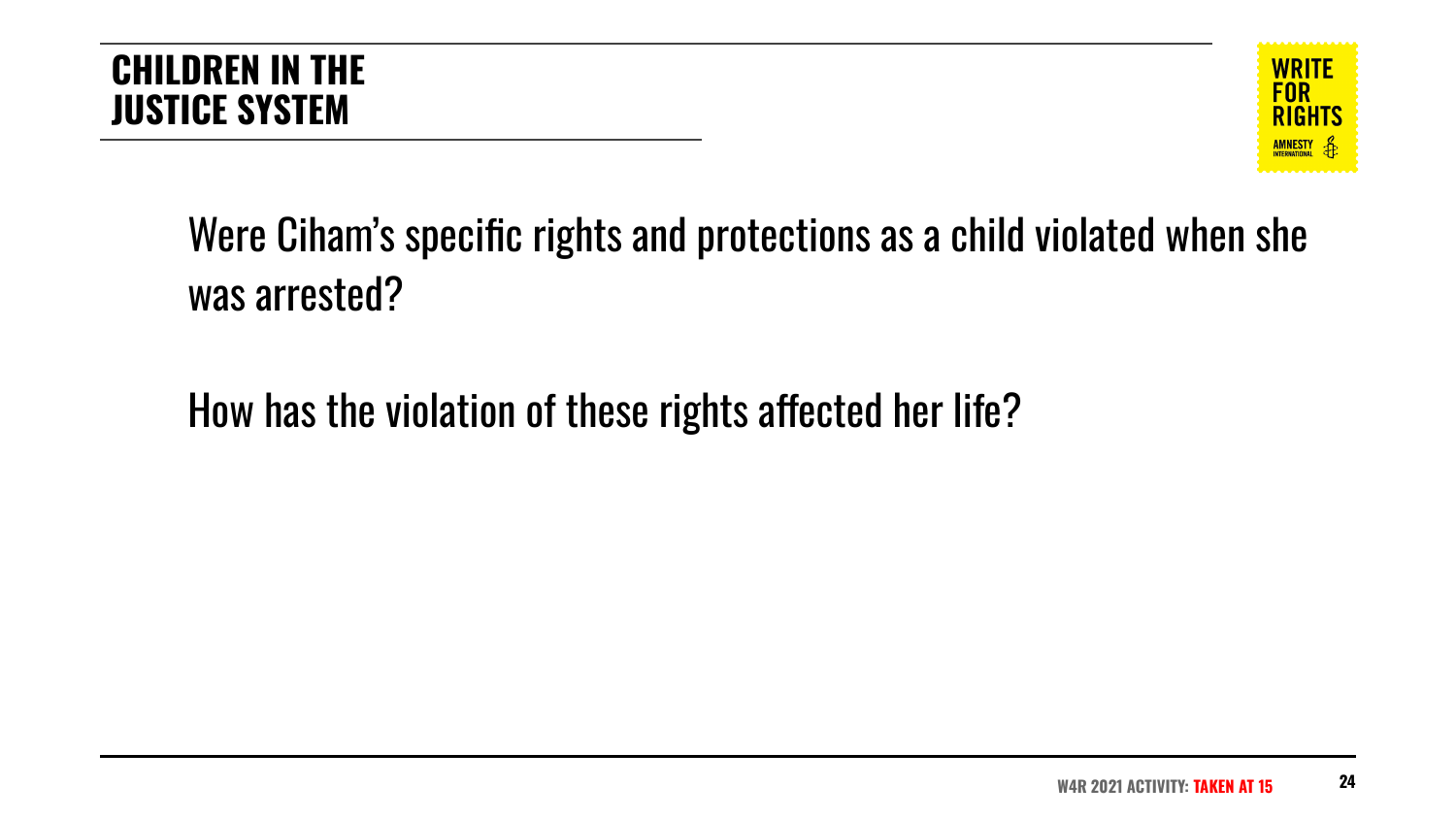

# CHILDREN IN THE JUSTICE SYSTEM

Were Ciham’s specific rights and protections as a child violated when she was arrested?

How has the violation of these rights affected her life?

24